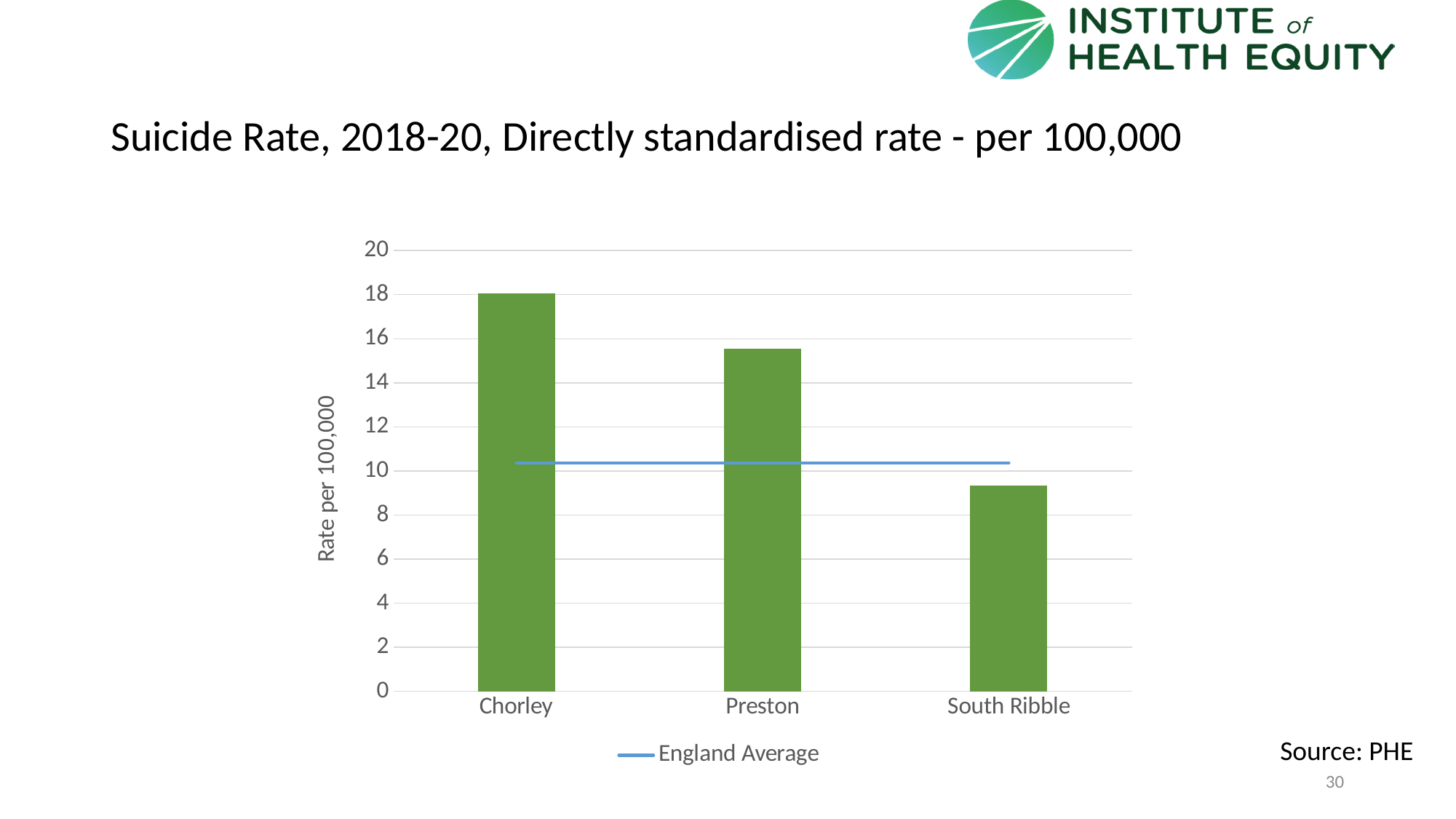

# Suicide Rate, 2018-20, Directly standardised rate - per 100,000

### Chart

| Category | Area | England Average |
|---|---|---|
| Chorley | 18.0606 | 10.3584627204707 |
| Preston | 15.5574 | 10.3584627204707 |
| South Ribble | 9.3366 | 10.3584627204707 |
Source: PHE
30